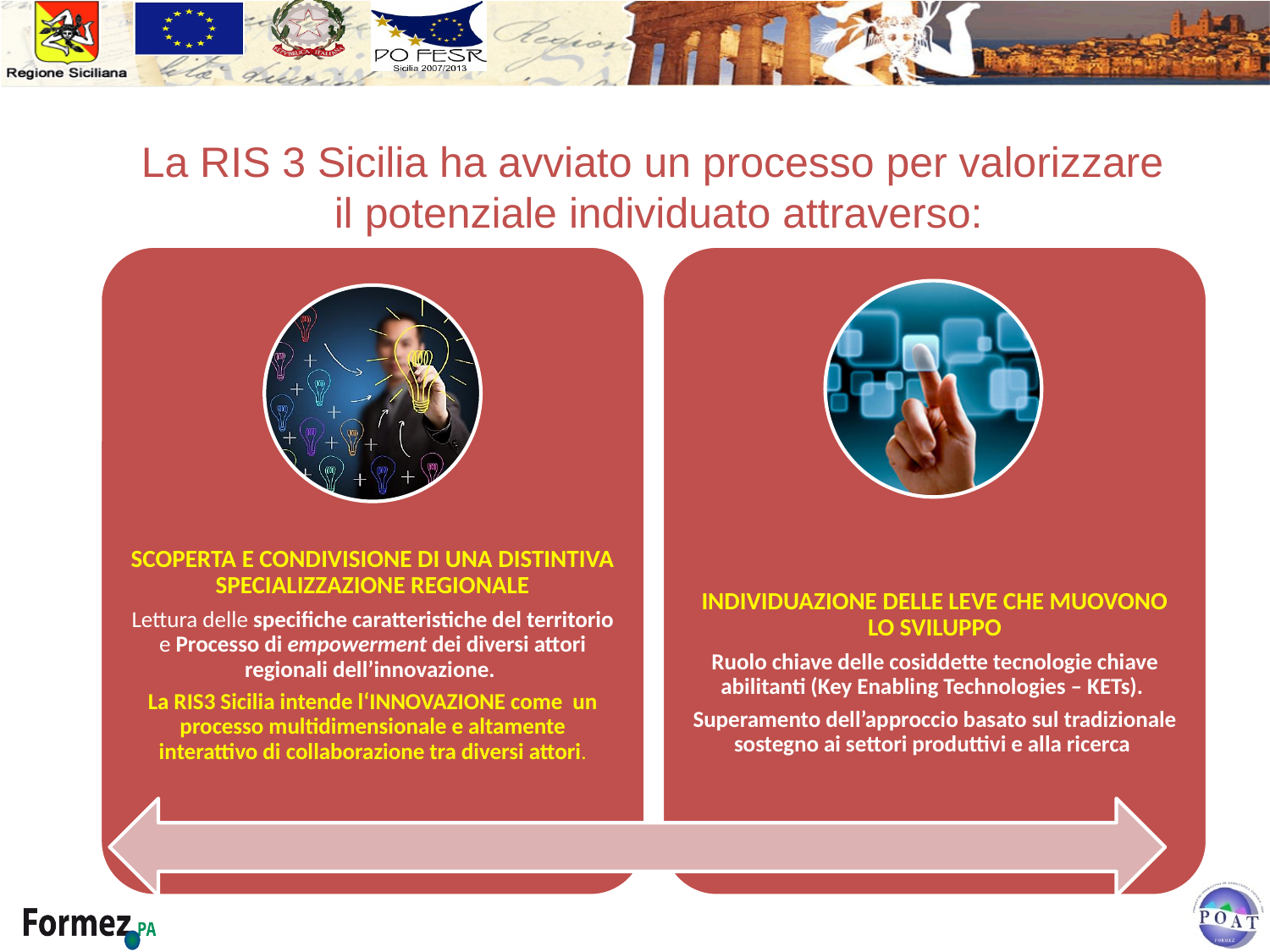

La RIS 3 Sicilia ha avviato un processo per valorizzare
 il potenziale individuato attraverso:

SCOPERTA E CONDIVISIONE DI UNA DISTINTIVA SPECIALIZZAZIONE REGIONALE
Lettura delle specifiche caratteristiche del territorio e Processo di empowerment dei diversi attori regionali dell’innovazione.
La RIS3 Sicilia intende l‘INNOVAZIONE come  un processo multidimensionale e altamente interattivo di collaborazione tra diversi attori.

INDIVIDUAZIONE DELLE LEVE CHE MUOVONO LO SVILUPPO
Ruolo chiave delle cosiddette tecnologie chiave abilitanti (Key Enabling Technologies – KETs).
Superamento dell’approccio basato sul tradizionale sostegno ai settori produttivi e alla ricerca